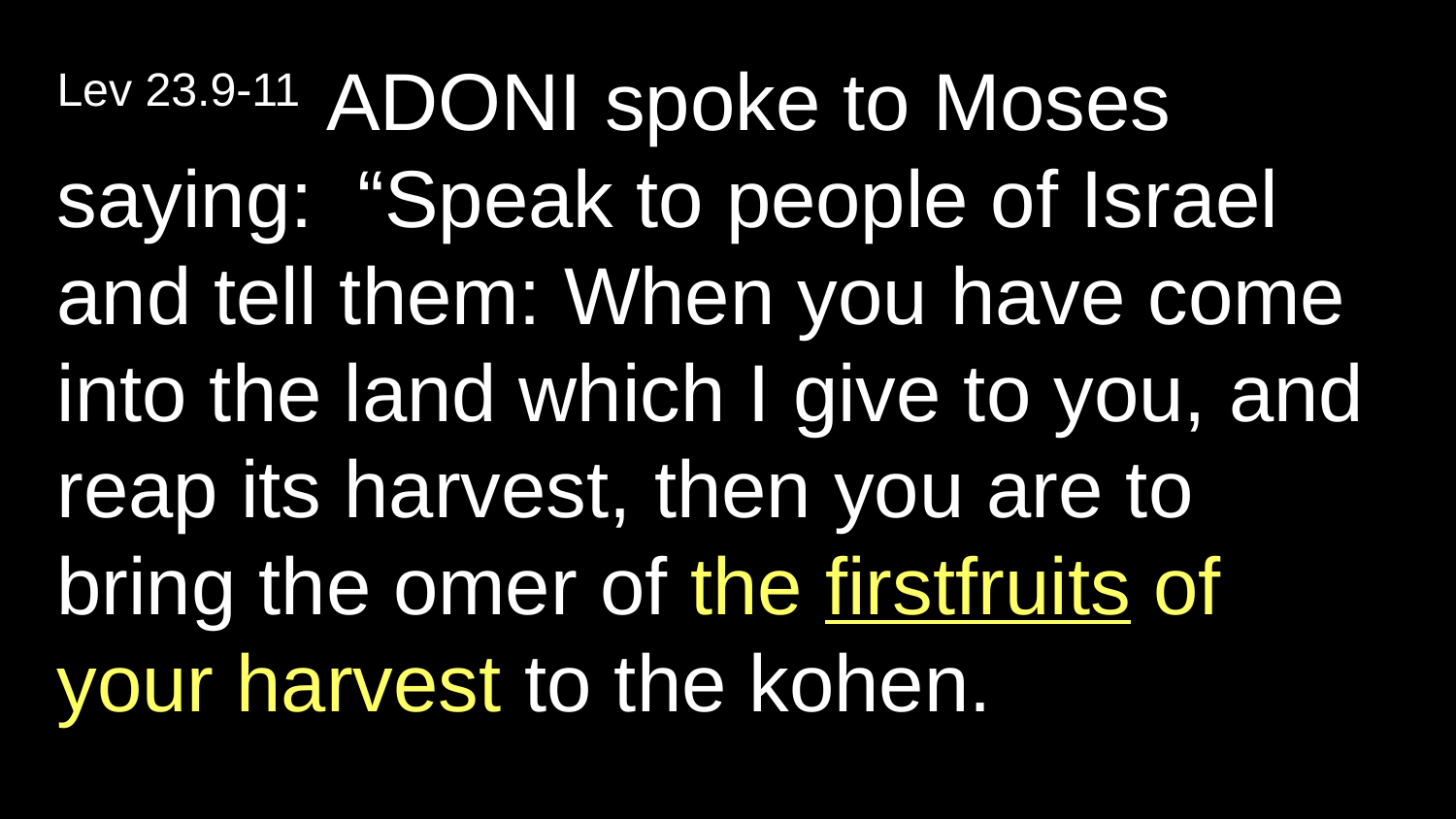

Lev 23.9-11  Adoni spoke to Moses saying:  “Speak to people of Israel and tell them: When you have come into the land which I give to you, and reap its harvest, then you are to bring the omer of the firstfruits of your harvest to the kohen.